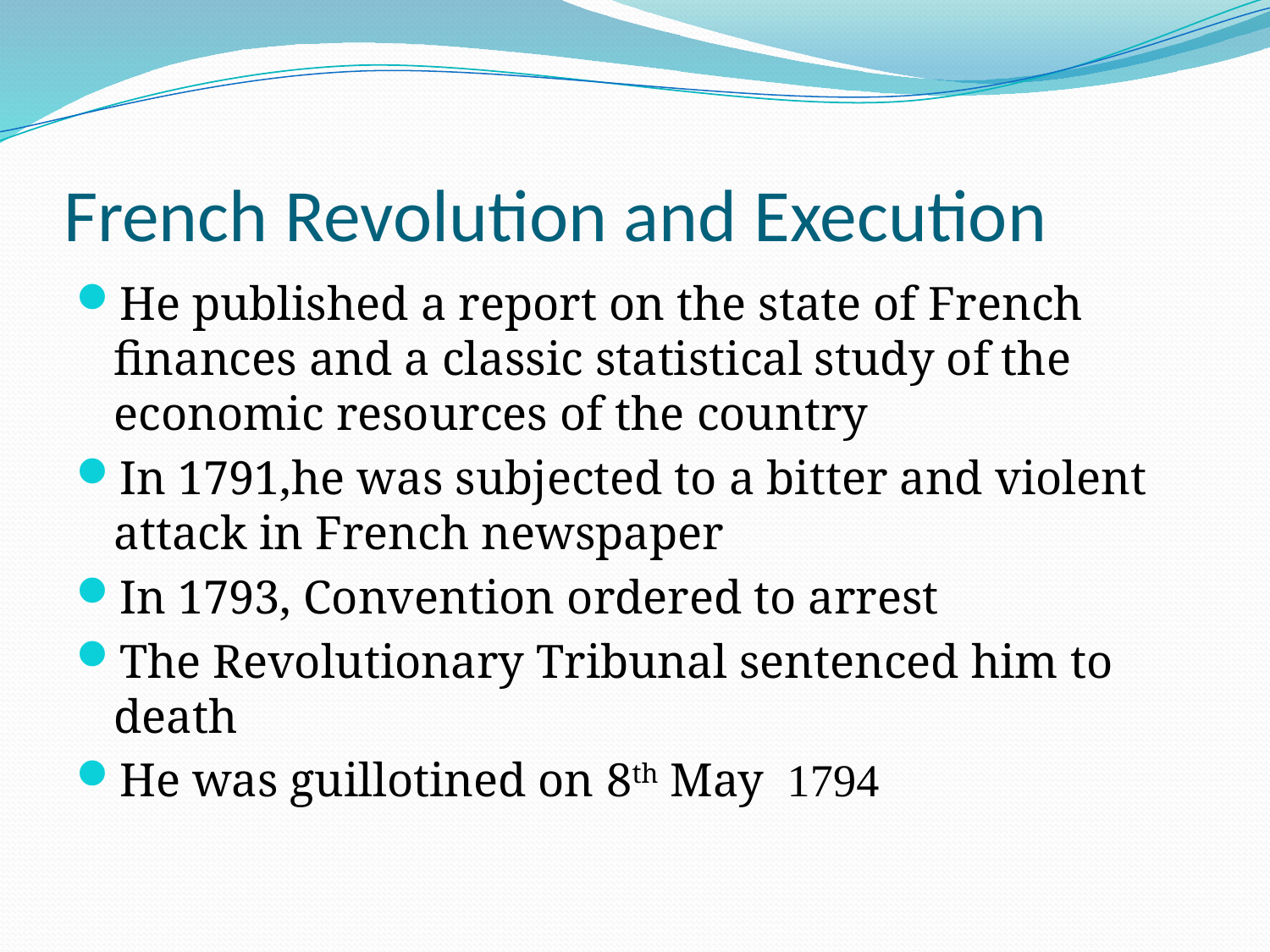

# French Revolution and Execution
He published a report on the state of French finances and a classic statistical study of the economic resources of the country
In 1791,he was subjected to a bitter and violent attack in French newspaper
In 1793, Convention ordered to arrest
The Revolutionary Tribunal sentenced him to death
He was guillotined on 8th May  1794